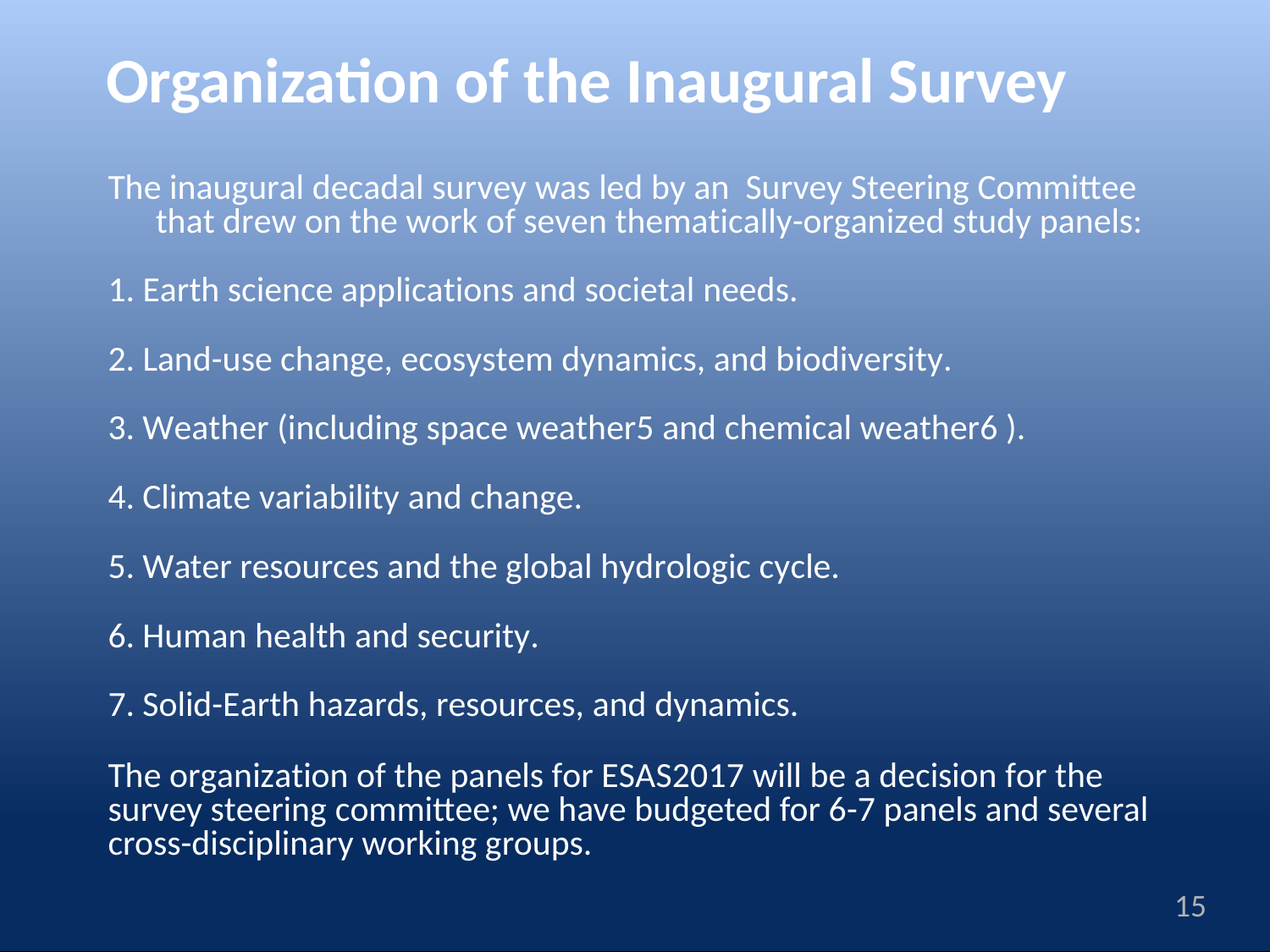

# Organization of the Inaugural Survey
The inaugural decadal survey was led by an  Survey Steering Committee that drew on the work of seven thematically-organized study panels:
Earth science applications and societal needs.
Land-use change, ecosystem dynamics, and biodiversity.
Weather (including space weather5 and chemical weather6 ).
Climate variability and change.
Water resources and the global hydrologic cycle.
Human health and security.
Solid-Earth hazards, resources, and dynamics.

The organization of the panels for ESAS2017 will be a decision for the survey steering committee; we have budgeted for 6-7 panels and several cross-disciplinary working groups.

15